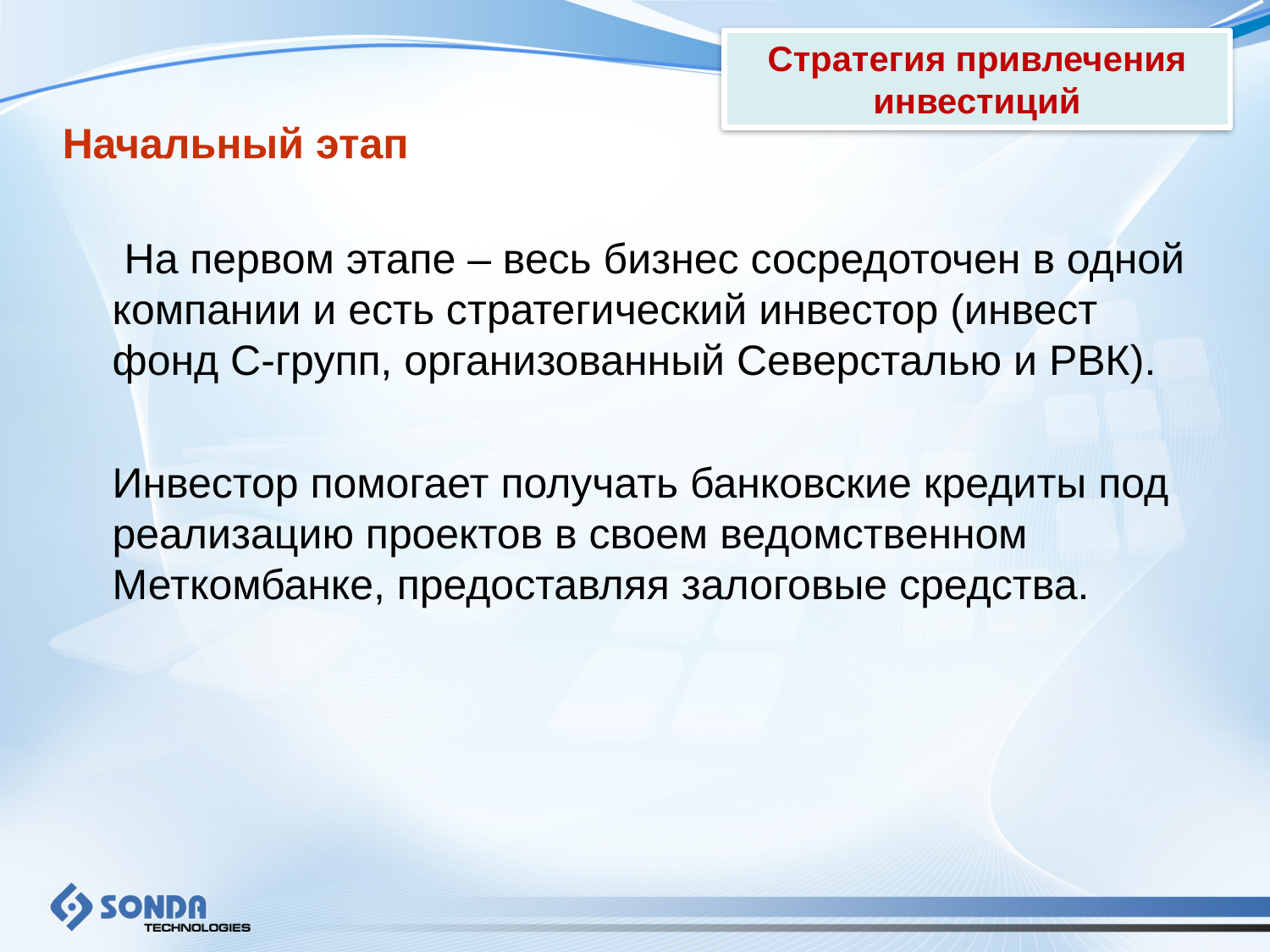

Стратегия привлечения инвестиций
Начальный этап
	 На первом этапе – весь бизнес сосредоточен в одной компании и есть стратегический инвестор (инвест фонд С-групп, организованный Северсталью и РВК).

	Инвестор помогает получать банковские кредиты под реализацию проектов в своем ведомственном Меткомбанке, предоставляя залоговые средства.